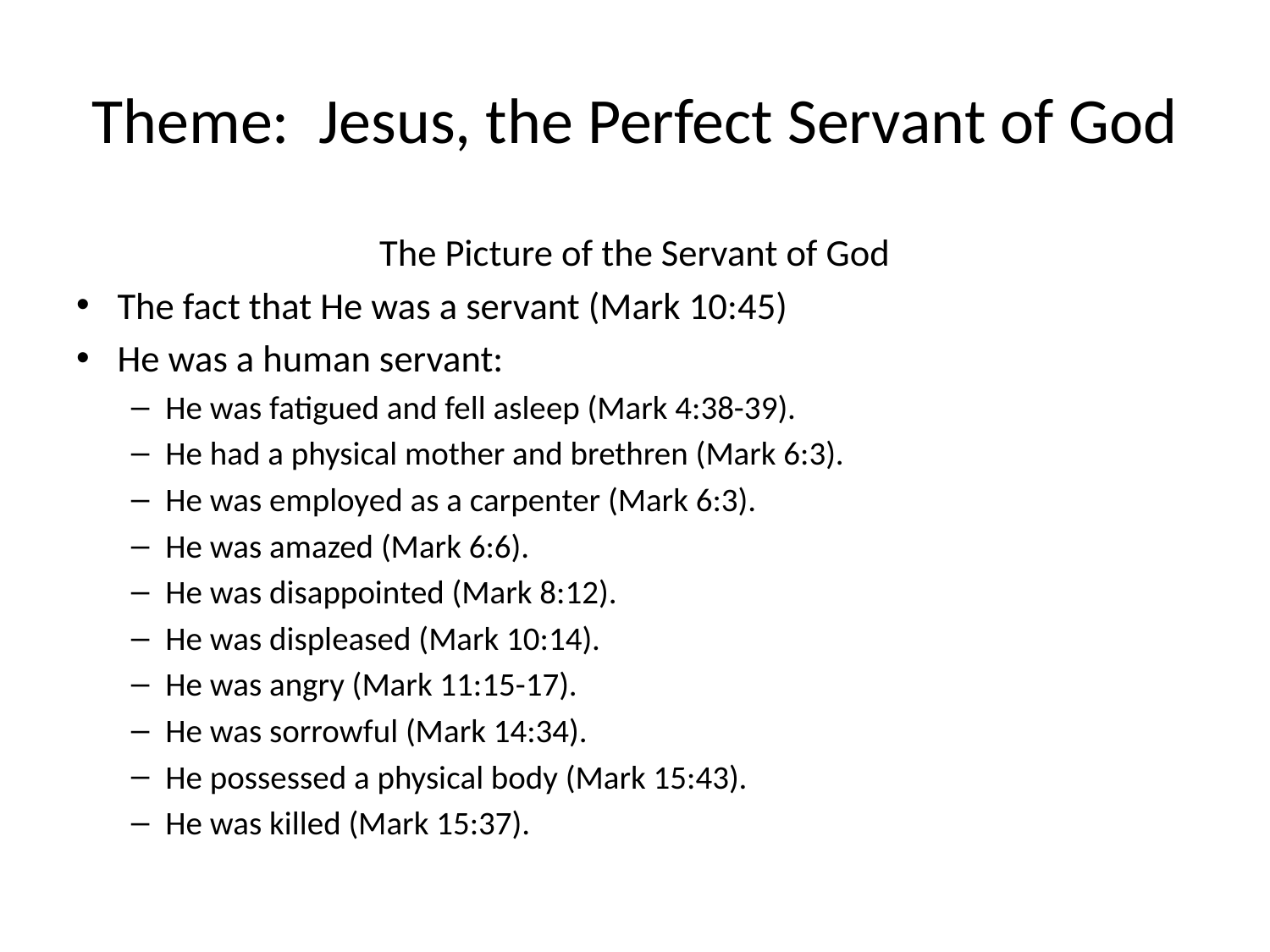

# Theme:  Jesus, the Perfect Servant of God
The Picture of the Servant of God
The fact that He was a servant (Mark 10:45)
He was a human servant:
He was fatigued and fell asleep (Mark 4:38-39).
He had a physical mother and brethren (Mark 6:3).
He was employed as a carpenter (Mark 6:3).
He was amazed (Mark 6:6).
He was disappointed (Mark 8:12).
He was displeased (Mark 10:14).
He was angry (Mark 11:15-17).
He was sorrowful (Mark 14:34).
He possessed a physical body (Mark 15:43).
He was killed (Mark 15:37).